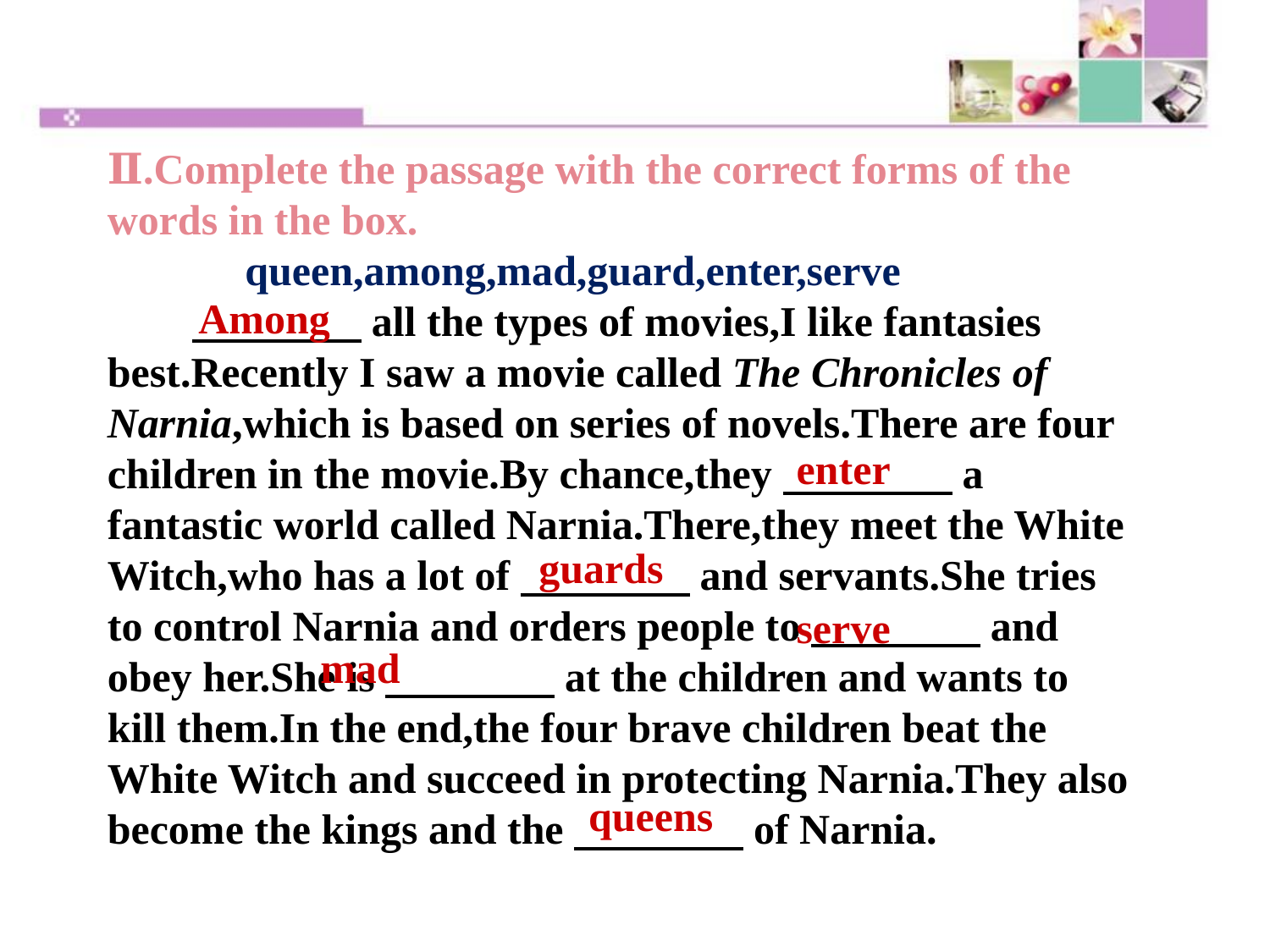

Ⅱ.Complete the passage with the correct forms of the words in the box.
             queen,among,mad,guard,enter,serve
　　　　　　all the types of movies,I like fantasies best.Recently I saw a movie called The Chronicles of Narnia,which is based on series of novels.There are four children in the movie.By chance,they　　　　a fantastic world called Narnia.There,they meet the White Witch,who has a lot of　　　　and servants.She tries to control Narnia and orders people to　　　　and obey her.She is　　　　at the children and wants to kill them.In the end,the four brave children beat the White Witch and succeed in protecting Narnia.They also become the kings and the　　　　of Narnia.

Among
enter
guards
serve
mad
queens